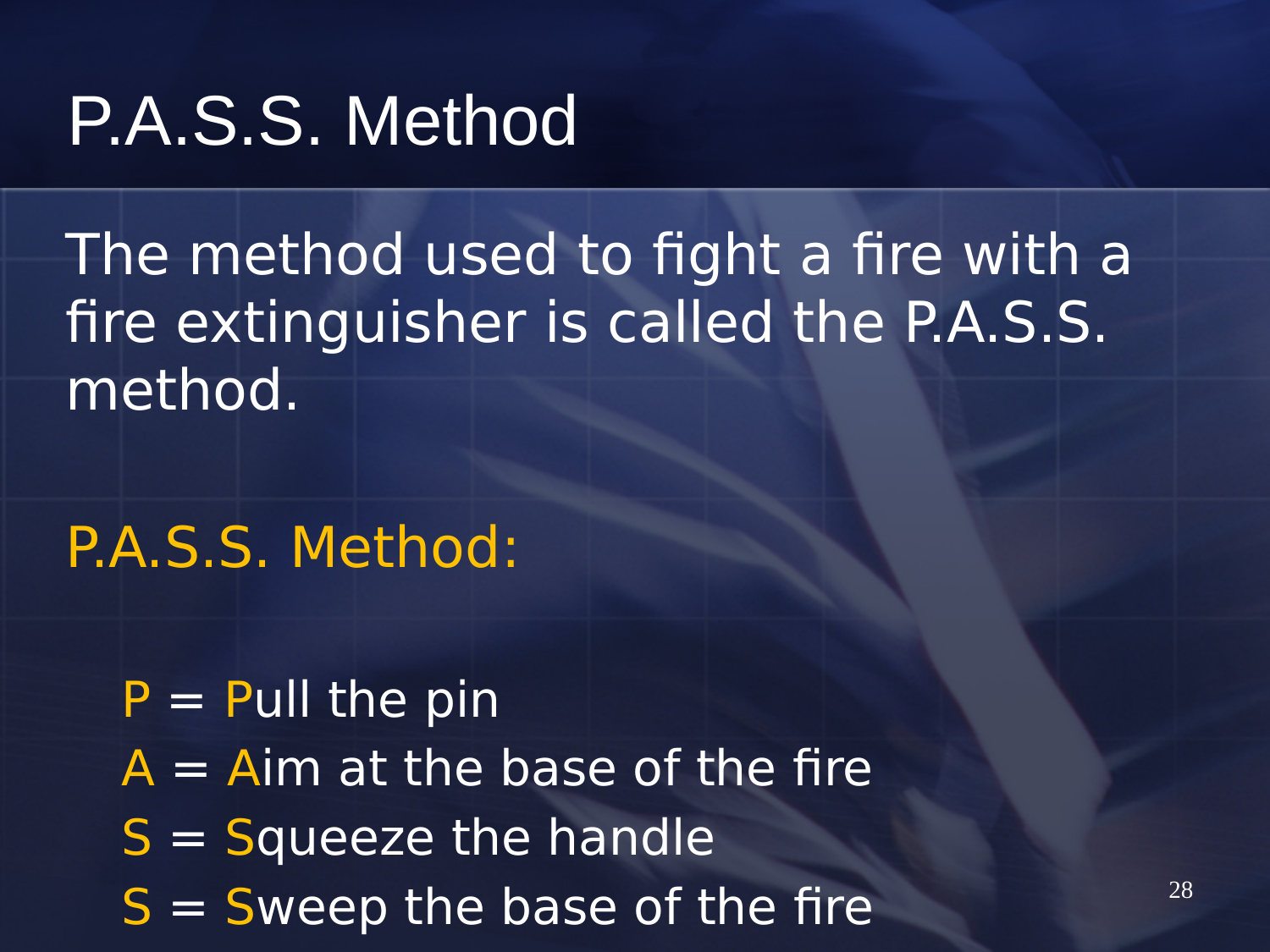

# P.A.S.S. Method
The method used to fight a fire with a fire extinguisher is called the P.A.S.S. method.

P.A.S.S. Method:

P = Pull the pin
A = Aim at the base of the fire
S = Squeeze the handle
S = Sweep the base of the fire

28